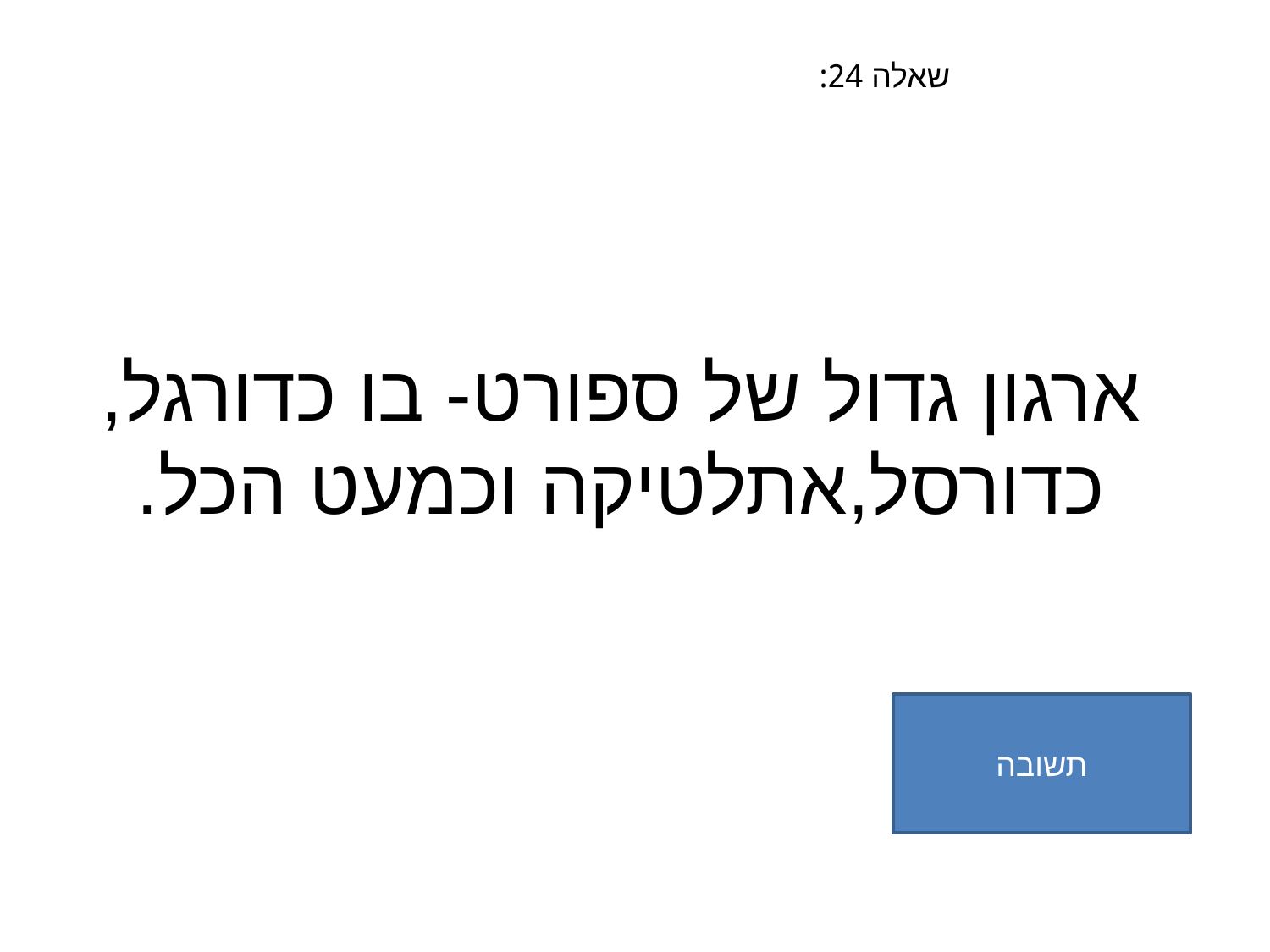

שאלה 24:
# ארגון גדול של ספורט- בו כדורגל,כדורסל,אתלטיקה וכמעט הכל.
תשובה